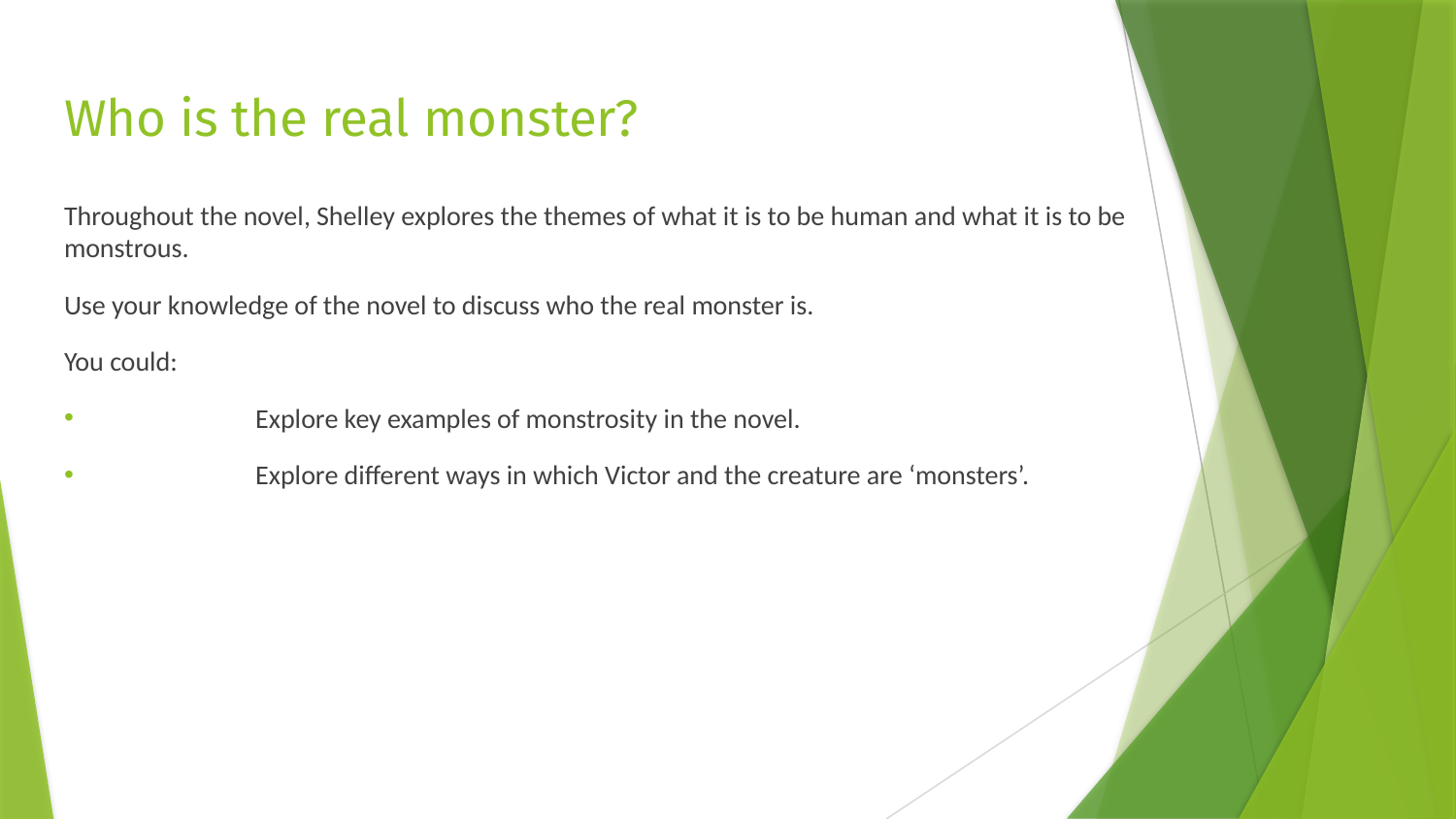

# Who is the real monster?
Throughout the novel, Shelley explores the themes of what it is to be human and what it is to be monstrous.
Use your knowledge of the novel to discuss who the real monster is.
You could:
	Explore key examples of monstrosity in the novel.
	Explore different ways in which Victor and the creature are ‘monsters’.